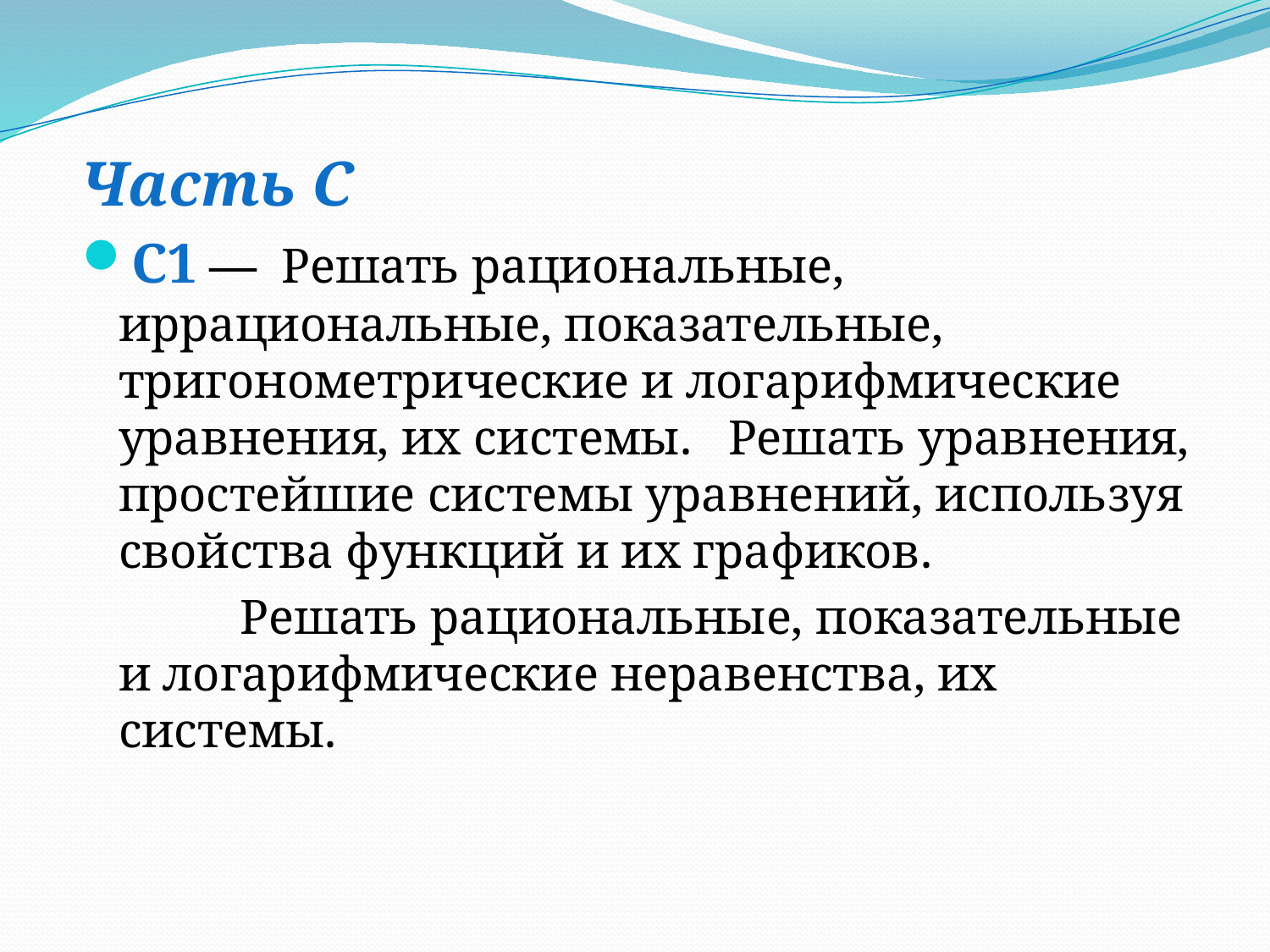

Часть С
С1 —  Решать рациональные, иррациональные, показательные, тригонометрические и логарифмические уравнения, их системы. 	Решать уравнения, простейшие системы уравнений, используя свойства функций и их графиков.
   		Решать рациональные, показательные и логарифмические неравенства, их системы.